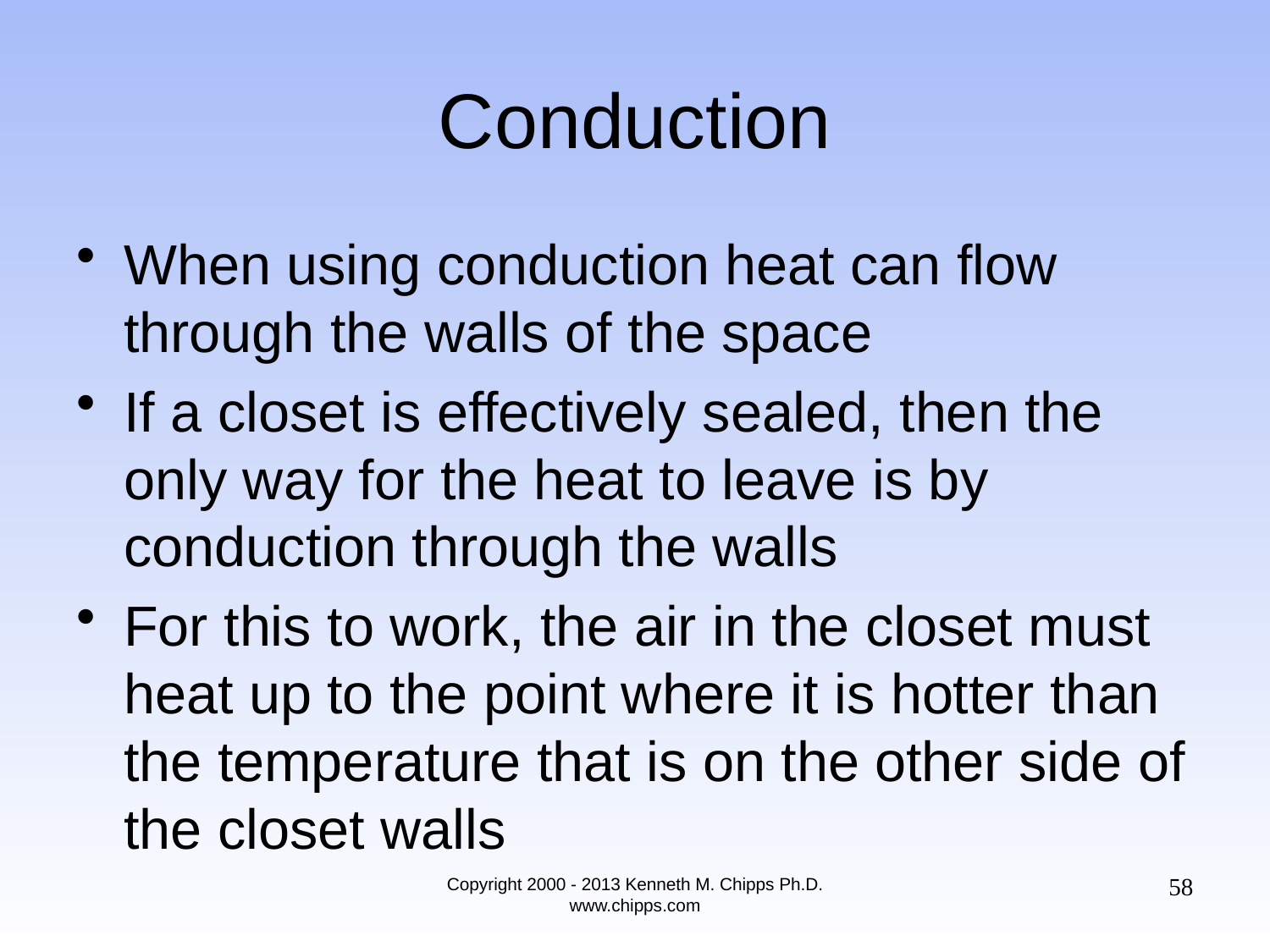

# Conduction
When using conduction heat can flow through the walls of the space
If a closet is effectively sealed, then the only way for the heat to leave is by conduction through the walls
For this to work, the air in the closet must heat up to the point where it is hotter than the temperature that is on the other side of the closet walls
58
Copyright 2000 - 2013 Kenneth M. Chipps Ph.D. www.chipps.com